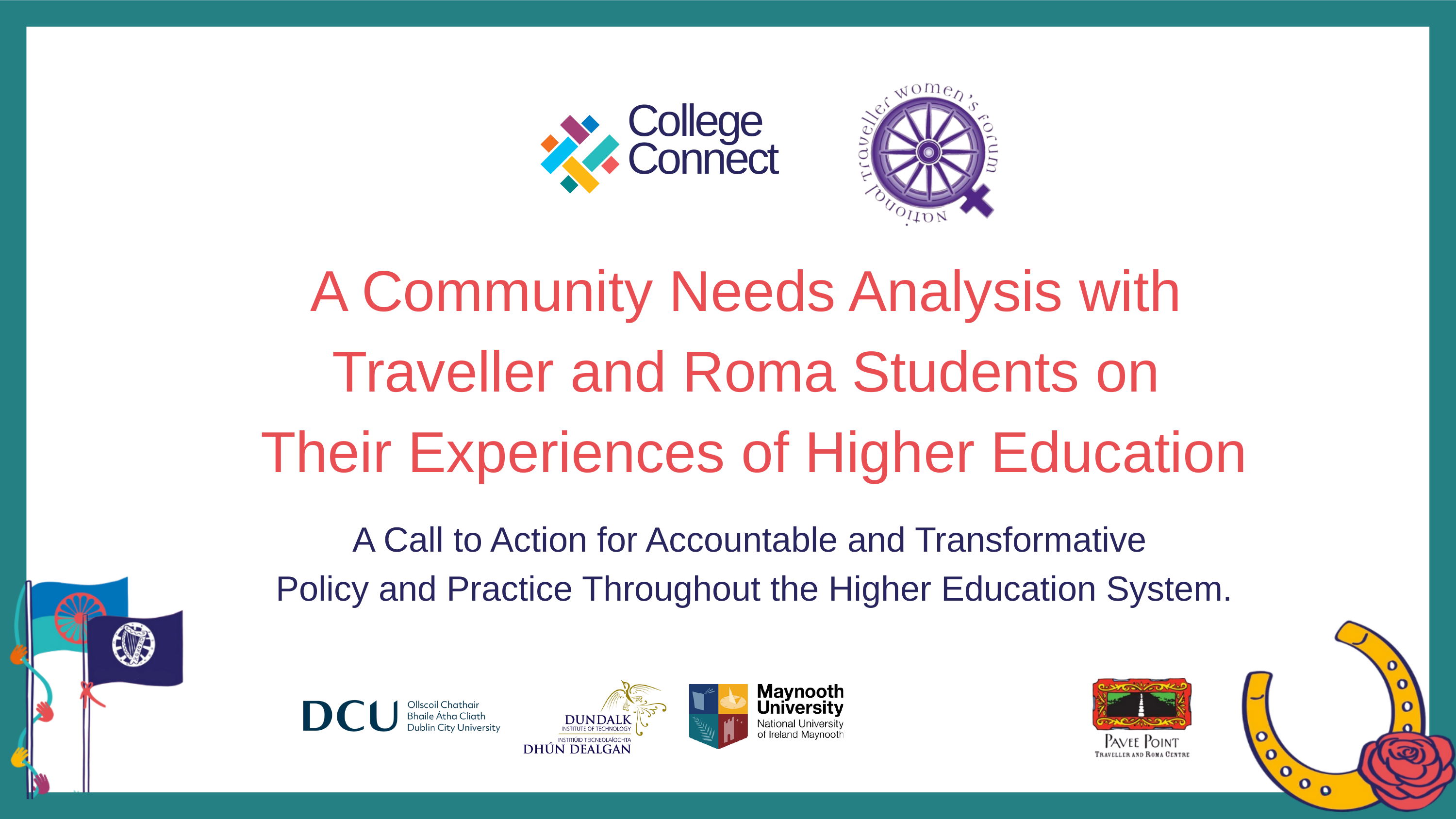

College

Connect

A Community Needs Analysis with
Traveller and Roma Students on
Their Experiences of Higher Education
A Call to Action for Accountable and Transformative
Policy and Practice Throughout the Higher Education System.